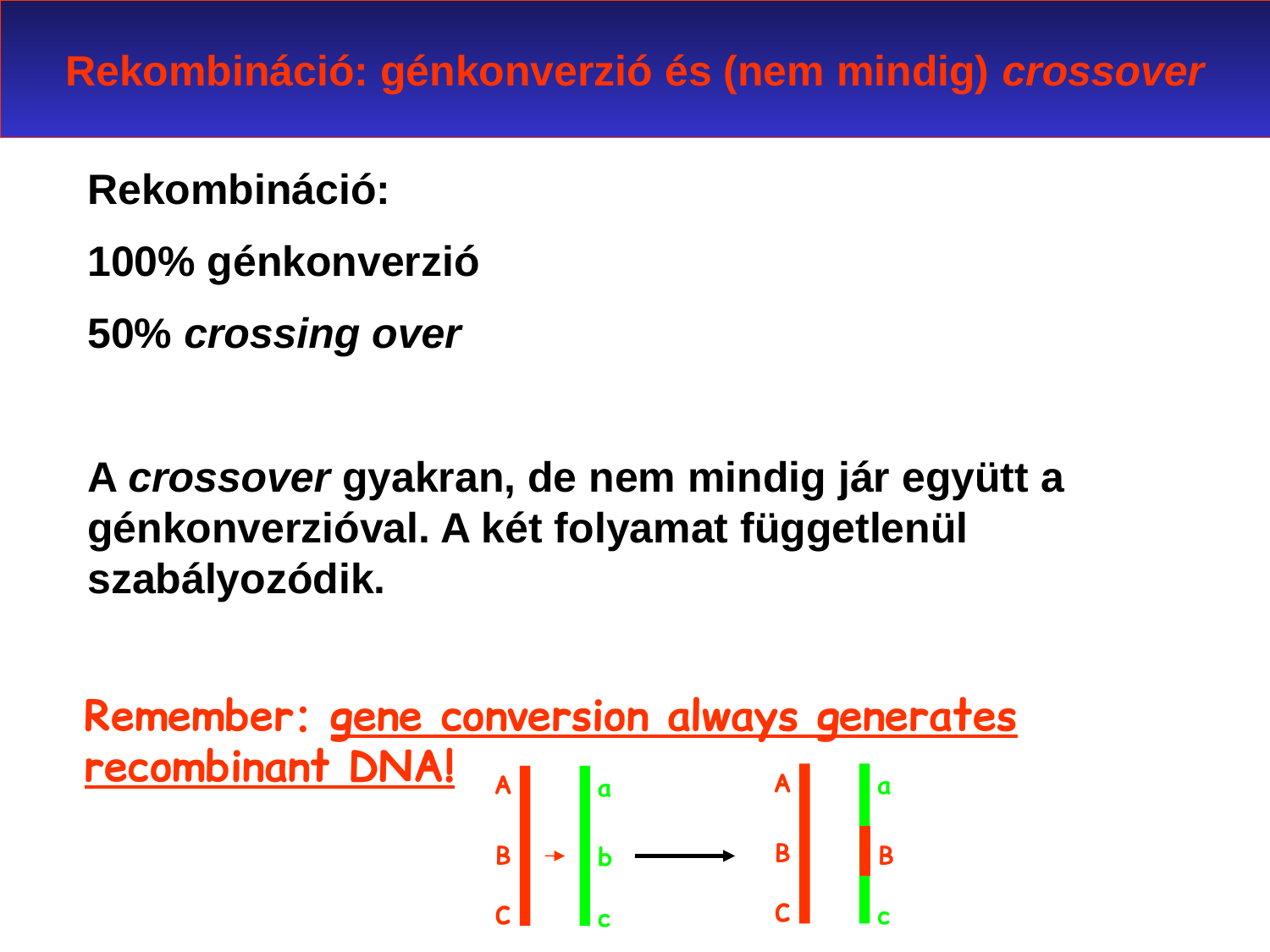

Rekombináció: génkonverzió és (nem mindig) crossover
Rekombináció:
100% génkonverzió
50% crossing over

A crossover gyakran, de nem mindig jár együtt a génkonverzióval. A két folyamat függetlenül szabályozódik.
Remember: gene conversion always generates recombinant DNA!
A
A

a

a

B
B
B
b

C
C
c
c